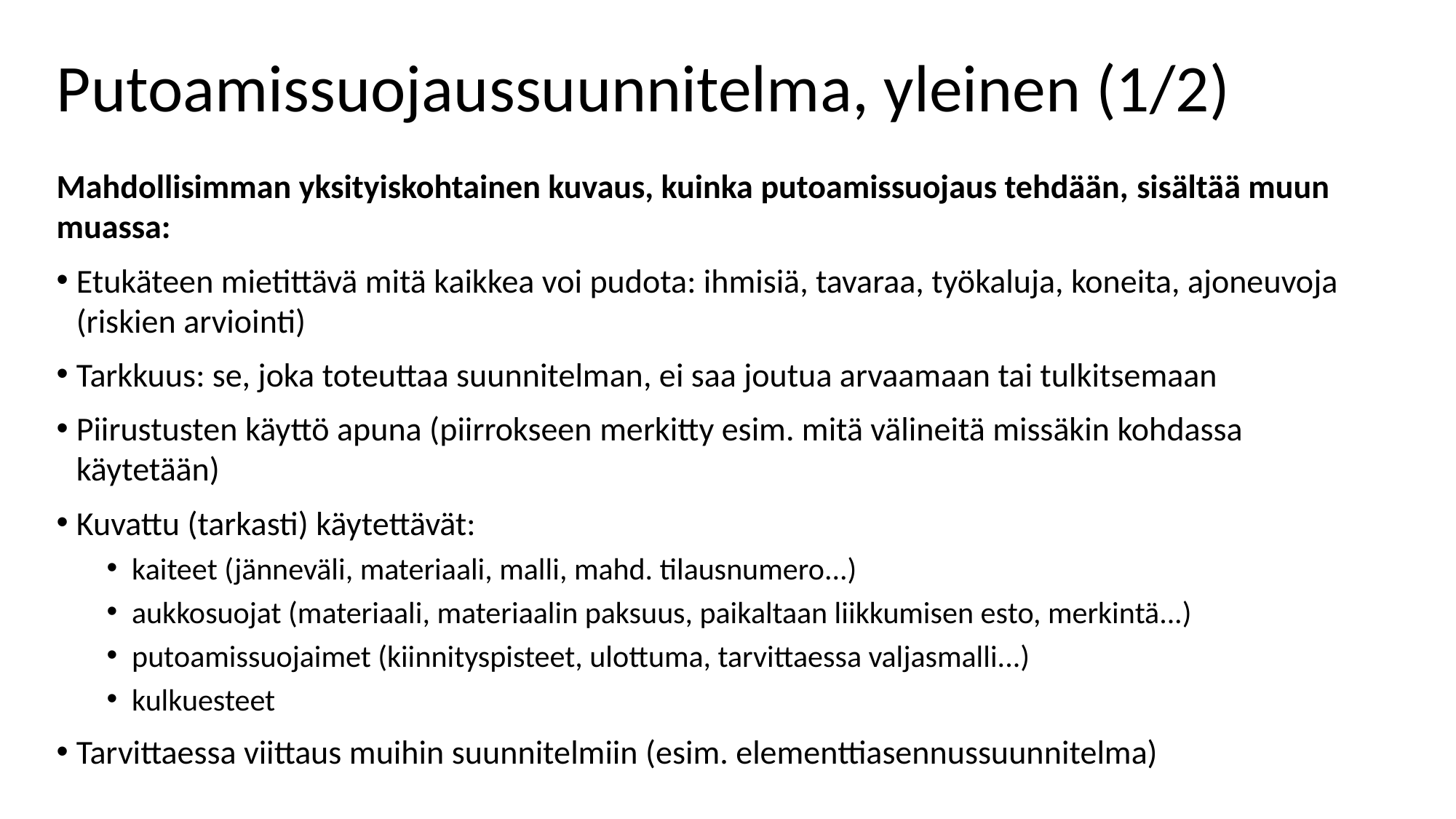

# Putoamissuojaussuunnitelma, yleinen (1/2)
Mahdollisimman yksityiskohtainen kuvaus, kuinka putoamissuojaus tehdään, sisältää muun muassa:
Etukäteen mietittävä mitä kaikkea voi pudota: ihmisiä, tavaraa, työkaluja, koneita, ajoneuvoja (riskien arviointi)
Tarkkuus: se, joka toteuttaa suunnitelman, ei saa joutua arvaamaan tai tulkitsemaan
Piirustusten käyttö apuna (piirrokseen merkitty esim. mitä välineitä missäkin kohdassa käytetään)
Kuvattu (tarkasti) käytettävät:
kaiteet (jänneväli, materiaali, malli, mahd. tilausnumero...)
aukkosuojat (materiaali, materiaalin paksuus, paikaltaan liikkumisen esto, merkintä...)
putoamissuojaimet (kiinnityspisteet, ulottuma, tarvittaessa valjasmalli...)
kulkuesteet
Tarvittaessa viittaus muihin suunnitelmiin (esim. elementtiasennussuunnitelma)